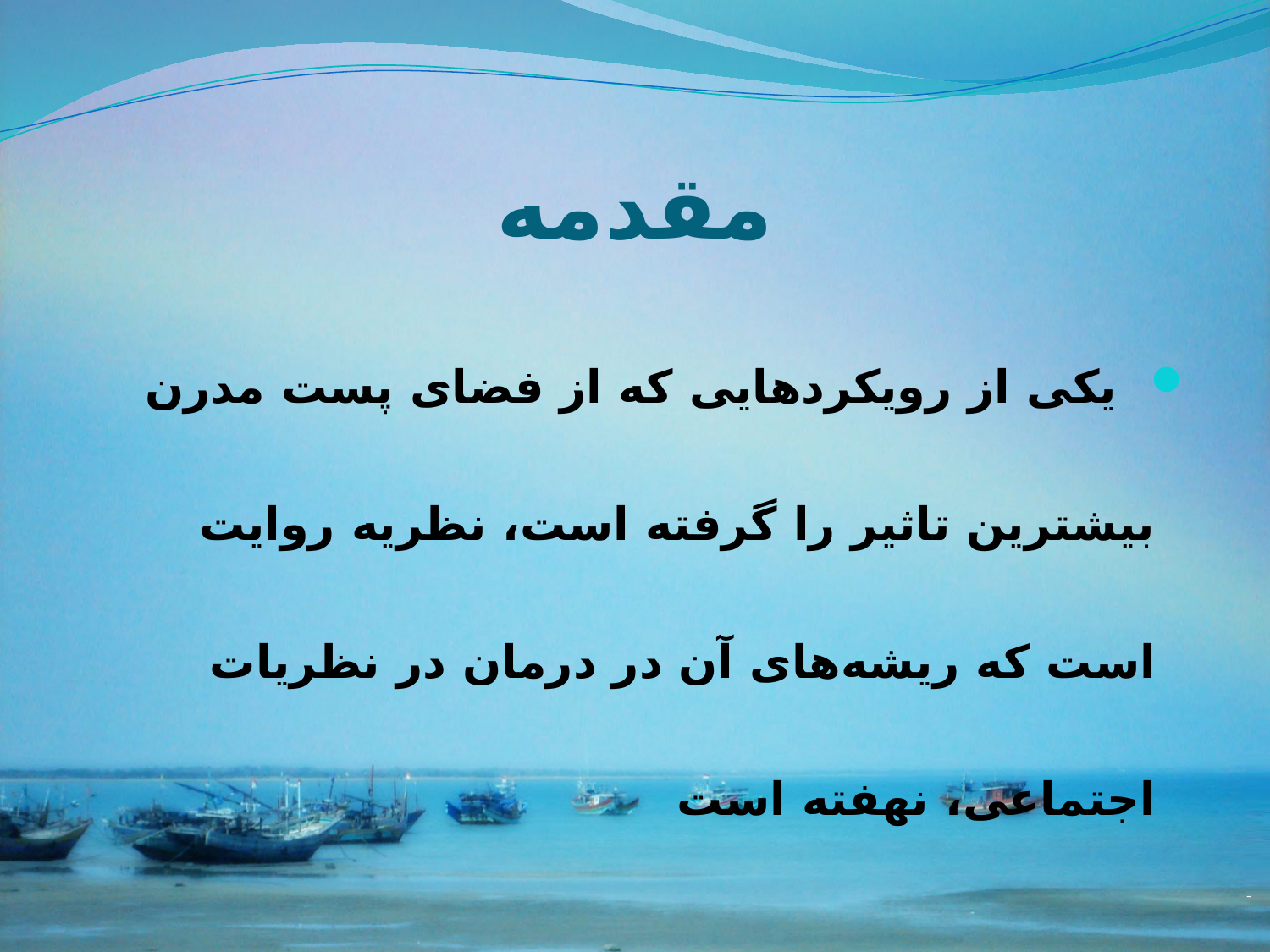

# مقدمه
  یکی از رویکردهایی که از فضای پست مدرن بیشترین تاثیر را گرفته است، نظریه روایت است که ریشه‌های آن در درمان در نظریات اجتماعی، نهفته است